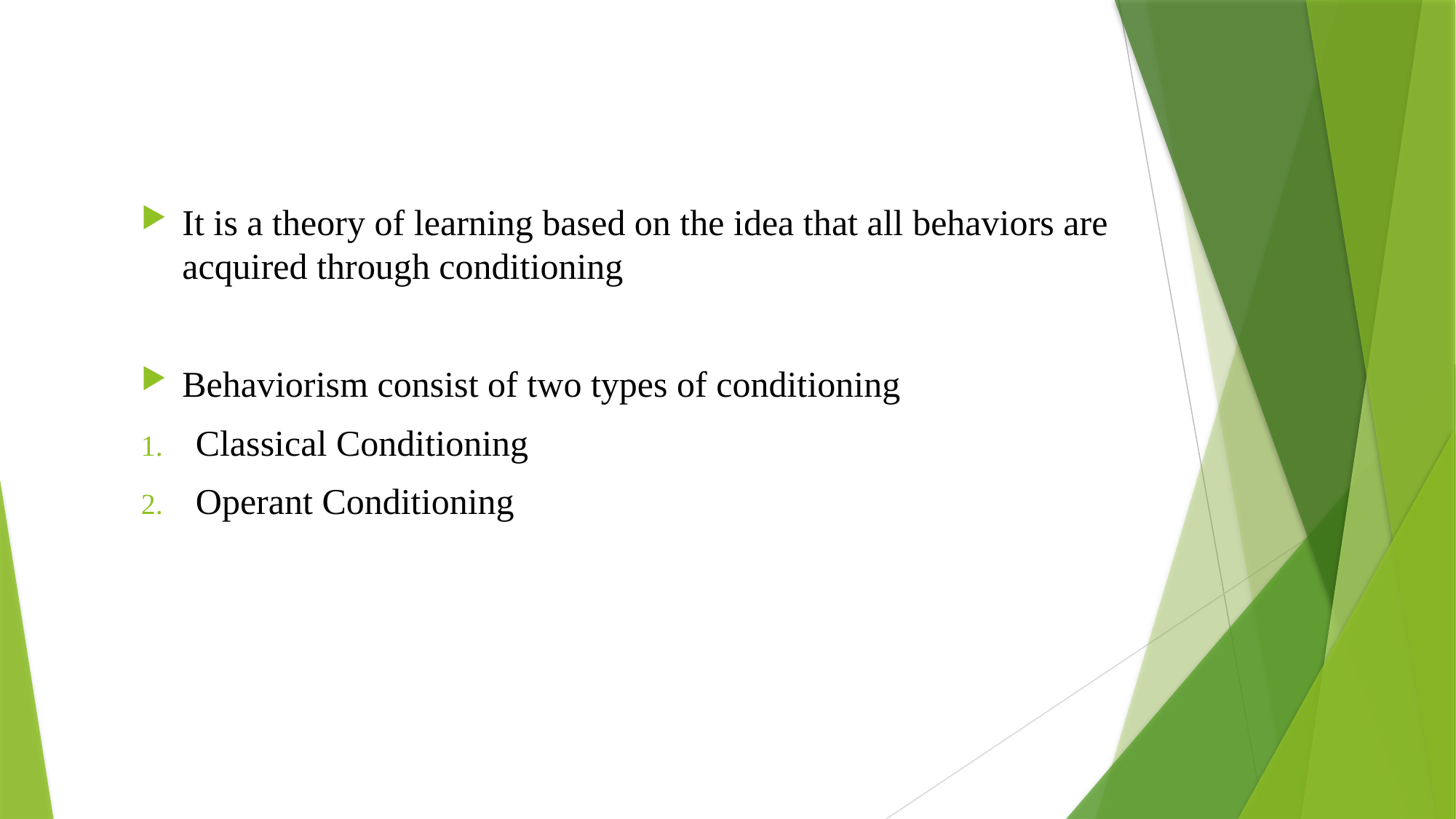

It is a theory of learning based on the idea that all behaviors are acquired through conditioning

Behaviorism consist of two types of conditioning
Classical Conditioning
Operant Conditioning